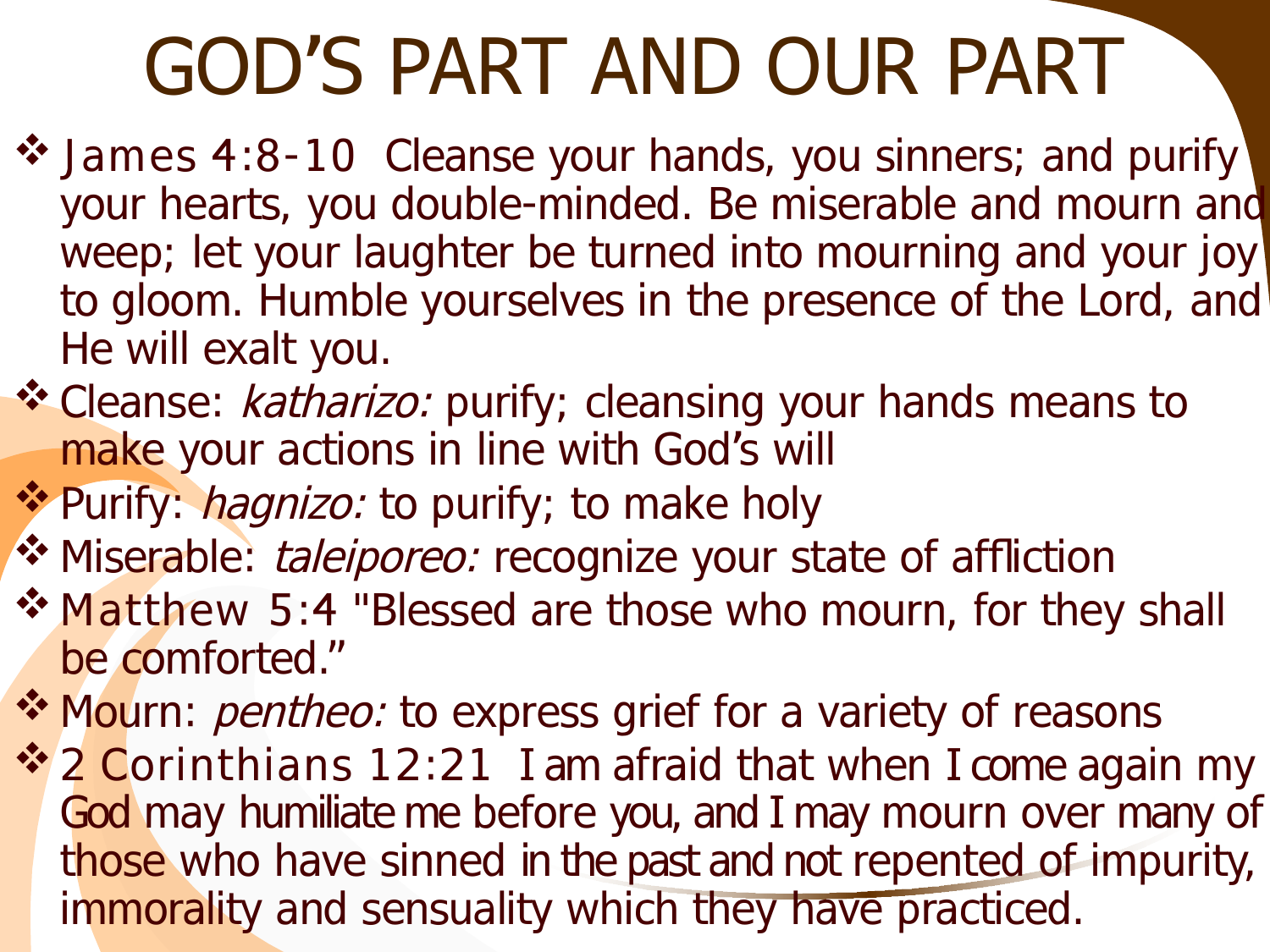

# GOD’S PART AND OUR PART
James 4:8-10  Cleanse your hands, you sinners; and purify your hearts, you double-minded. Be miserable and mourn and weep; let your laughter be turned into mourning and your joy to gloom. Humble yourselves in the presence of the Lord, and He will exalt you.
Cleanse: katharizo: purify; cleansing your hands means to make your actions in line with God’s will
Purify: hagnizo: to purify; to make holy
Miserable: taleiporeo: recognize your state of affliction
Matthew 5:4 "Blessed are those who mourn, for they shall be comforted.”
Mourn: pentheo: to express grief for a variety of reasons
2 Corinthians 12:21  I am afraid that when I come again my God may humiliate me before you, and I may mourn over many of those who have sinned in the past and not repented of impurity, immorality and sensuality which they have practiced.